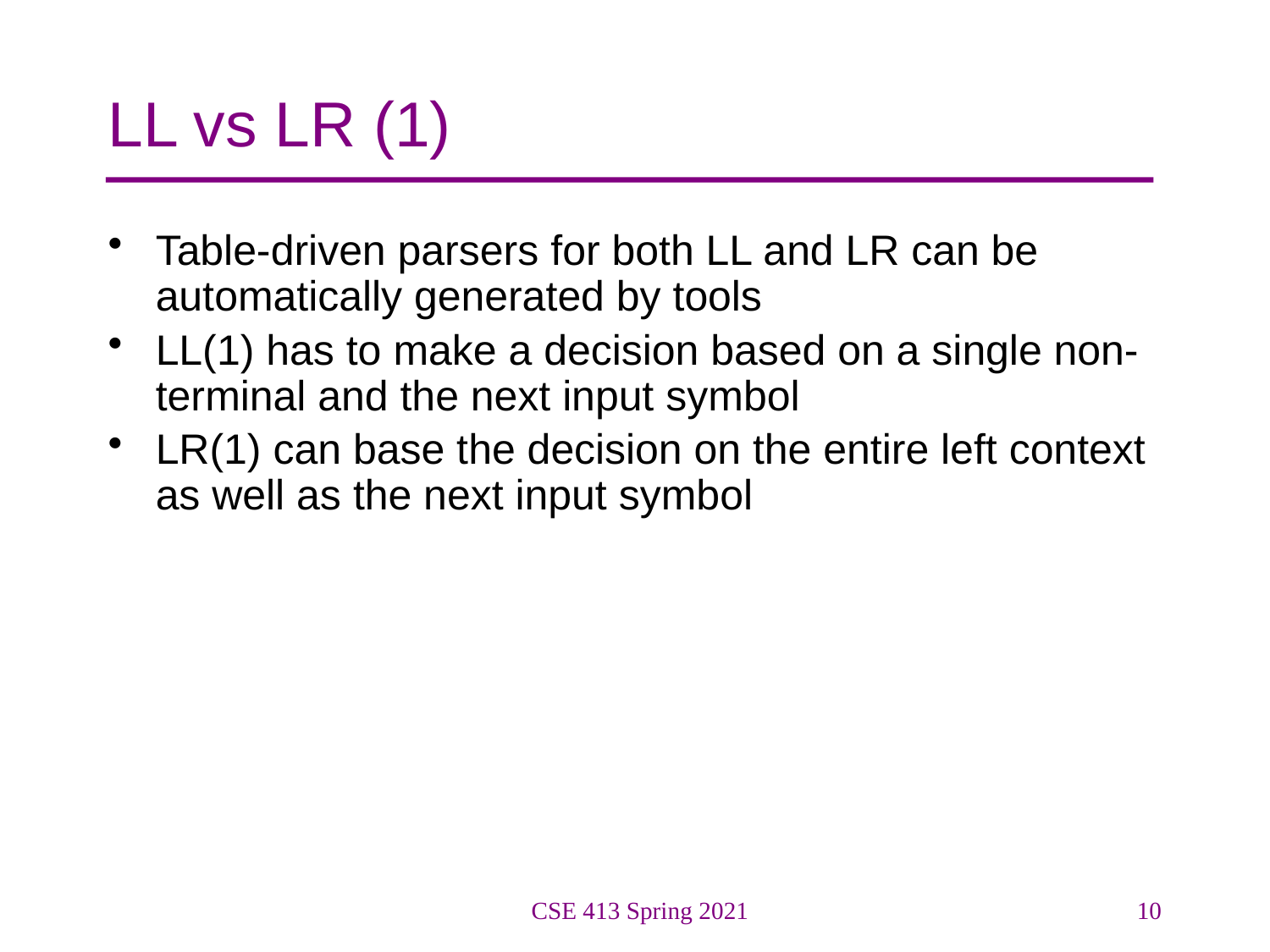

# LL vs LR (1)
Table-driven parsers for both LL and LR can be automatically generated by tools
LL(1) has to make a decision based on a single non-terminal and the next input symbol
LR(1) can base the decision on the entire left context as well as the next input symbol
CSE 413 Spring 2021
10